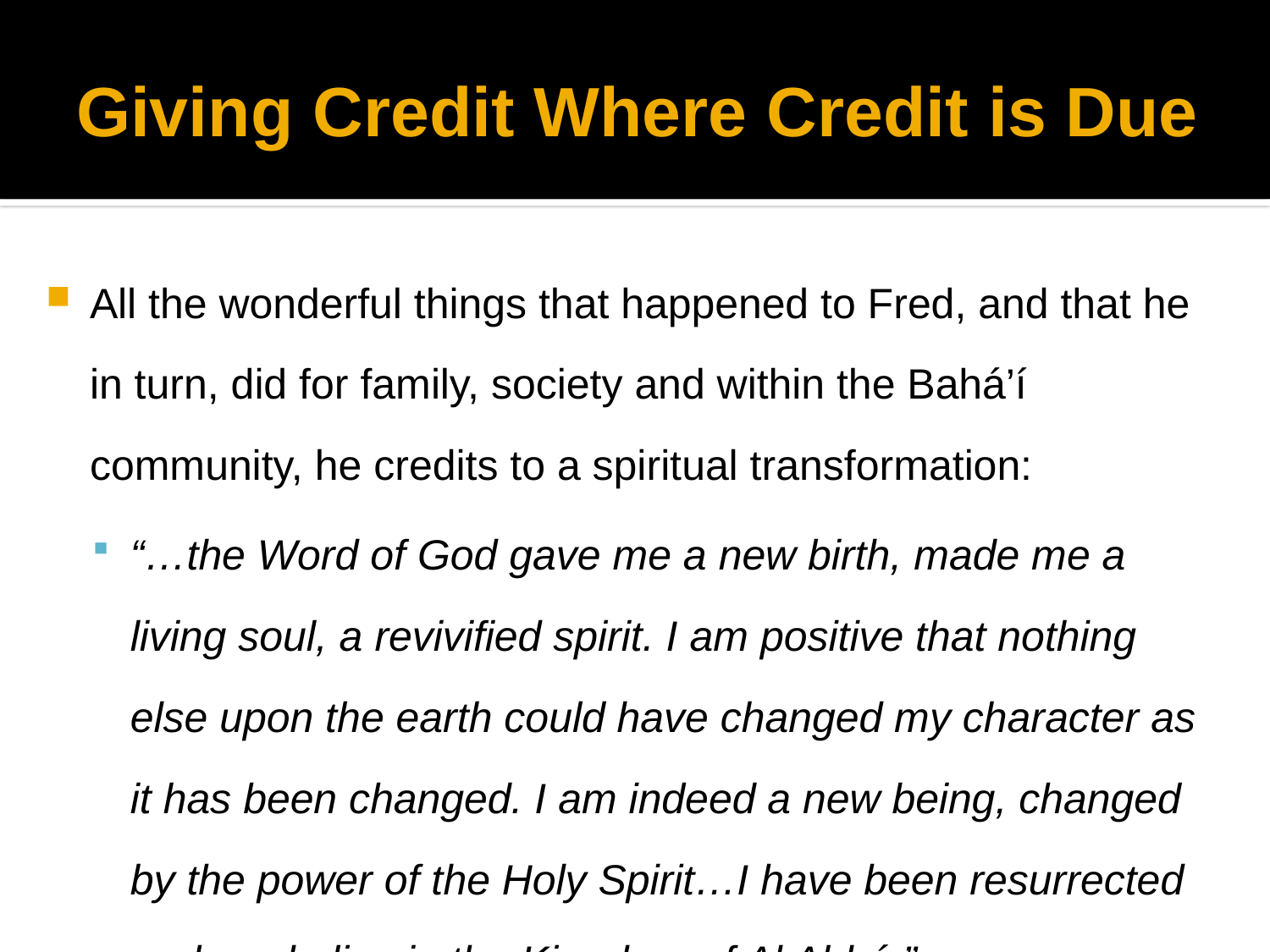

# Giving Credit Where Credit is Due
All the wonderful things that happened to Fred, and that he in turn, did for family, society and within the Bahá’í community, he credits to a spiritual transformation:
“…the Word of God gave me a new birth, made me a living soul, a revivified spirit. I am positive that nothing else upon the earth could have changed my character as it has been changed. I am indeed a new being, changed by the power of the Holy Spirit…I have been resurrected and made live in the Kingdom of Al Abhá.”